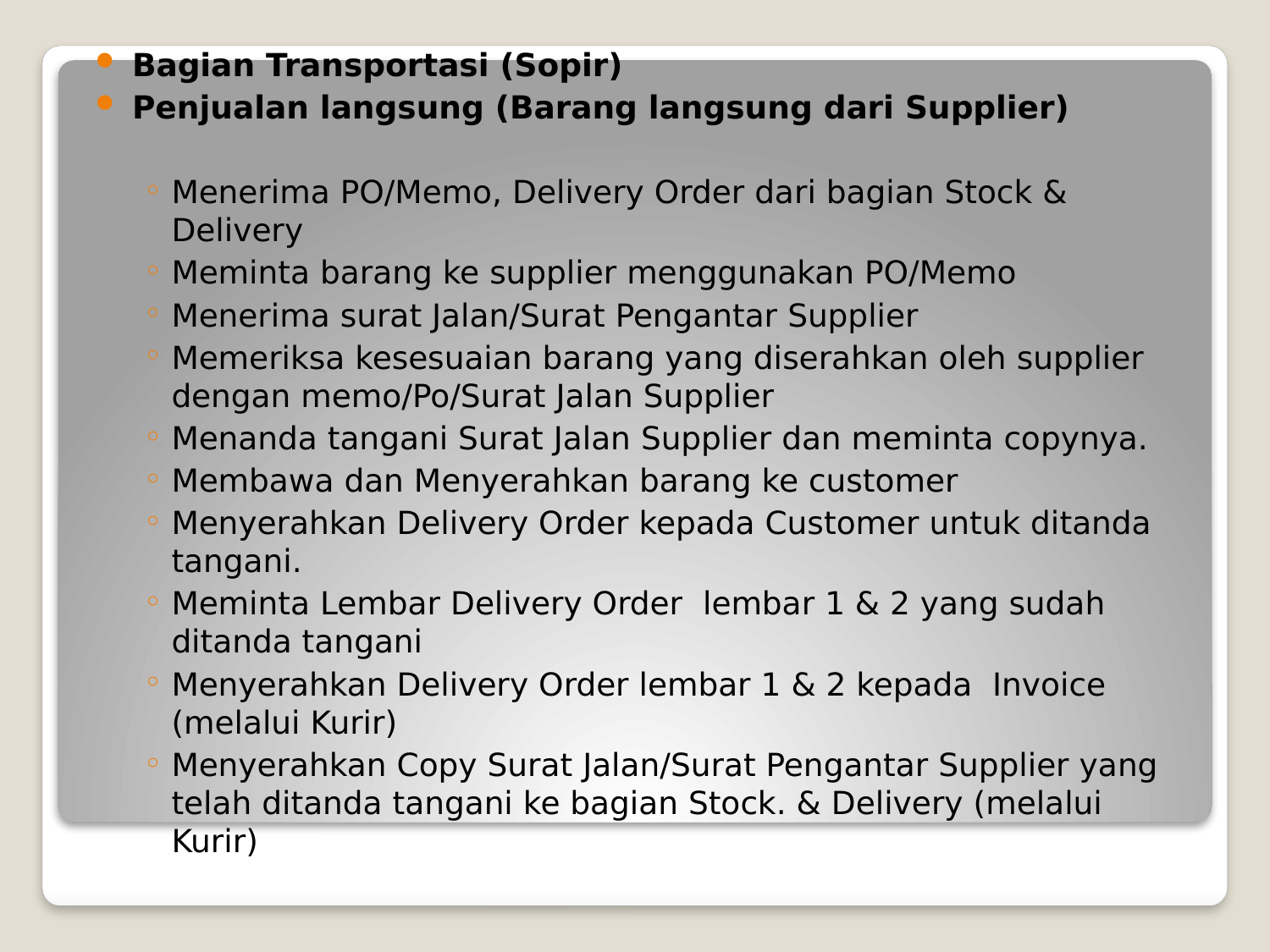

Bagian Transportasi (Sopir)
Penjualan langsung (Barang langsung dari Supplier)

Menerima PO/Memo, Delivery Order dari bagian Stock & Delivery
Meminta barang ke supplier menggunakan PO/Memo
Menerima surat Jalan/Surat Pengantar Supplier
Memeriksa kesesuaian barang yang diserahkan oleh supplier dengan memo/Po/Surat Jalan Supplier
Menanda tangani Surat Jalan Supplier dan meminta copynya.
Membawa dan Menyerahkan barang ke customer
Menyerahkan Delivery Order kepada Customer untuk ditanda tangani.
Meminta Lembar Delivery Order  lembar 1 & 2 yang sudah ditanda tangani
Menyerahkan Delivery Order lembar 1 & 2 kepada  Invoice (melalui Kurir)
Menyerahkan Copy Surat Jalan/Surat Pengantar Supplier yang telah ditanda tangani ke bagian Stock. & Delivery (melalui Kurir)